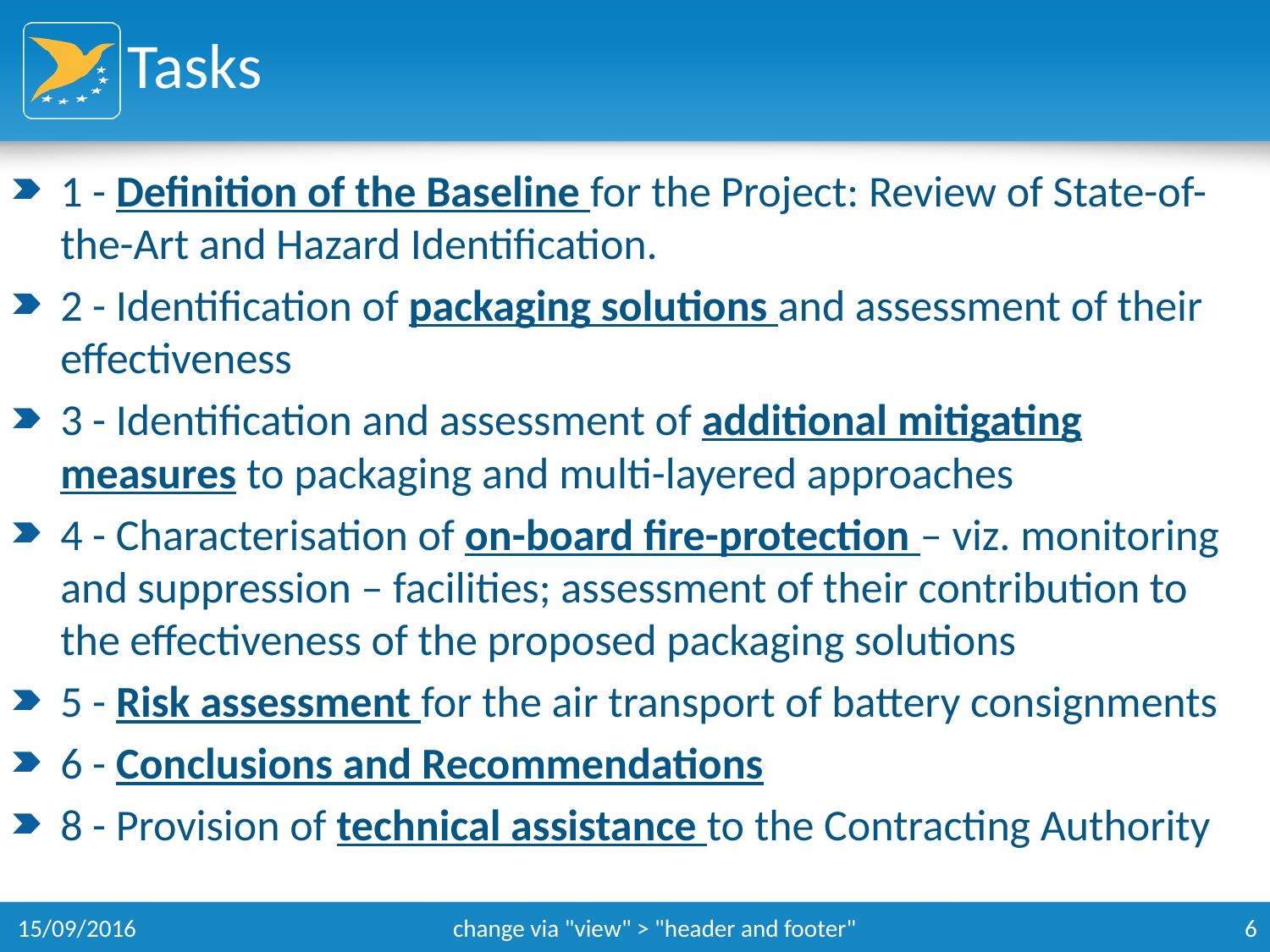

# Tasks
1 - Definition of the Baseline for the Project: Review of State-of-the-Art and Hazard Identification.
2 - Identification of packaging solutions and assessment of their effectiveness
3 - Identification and assessment of additional mitigating measures to packaging and multi-layered approaches
4 - Characterisation of on-board fire-protection – viz. monitoring and suppression – facilities; assessment of their contribution to the effectiveness of the proposed packaging solutions
5 - Risk assessment for the air transport of battery consignments
6 - Conclusions and Recommendations
8 - Provision of technical assistance to the Contracting Authority

15/09/2016
change via "view" > "header and footer"
6